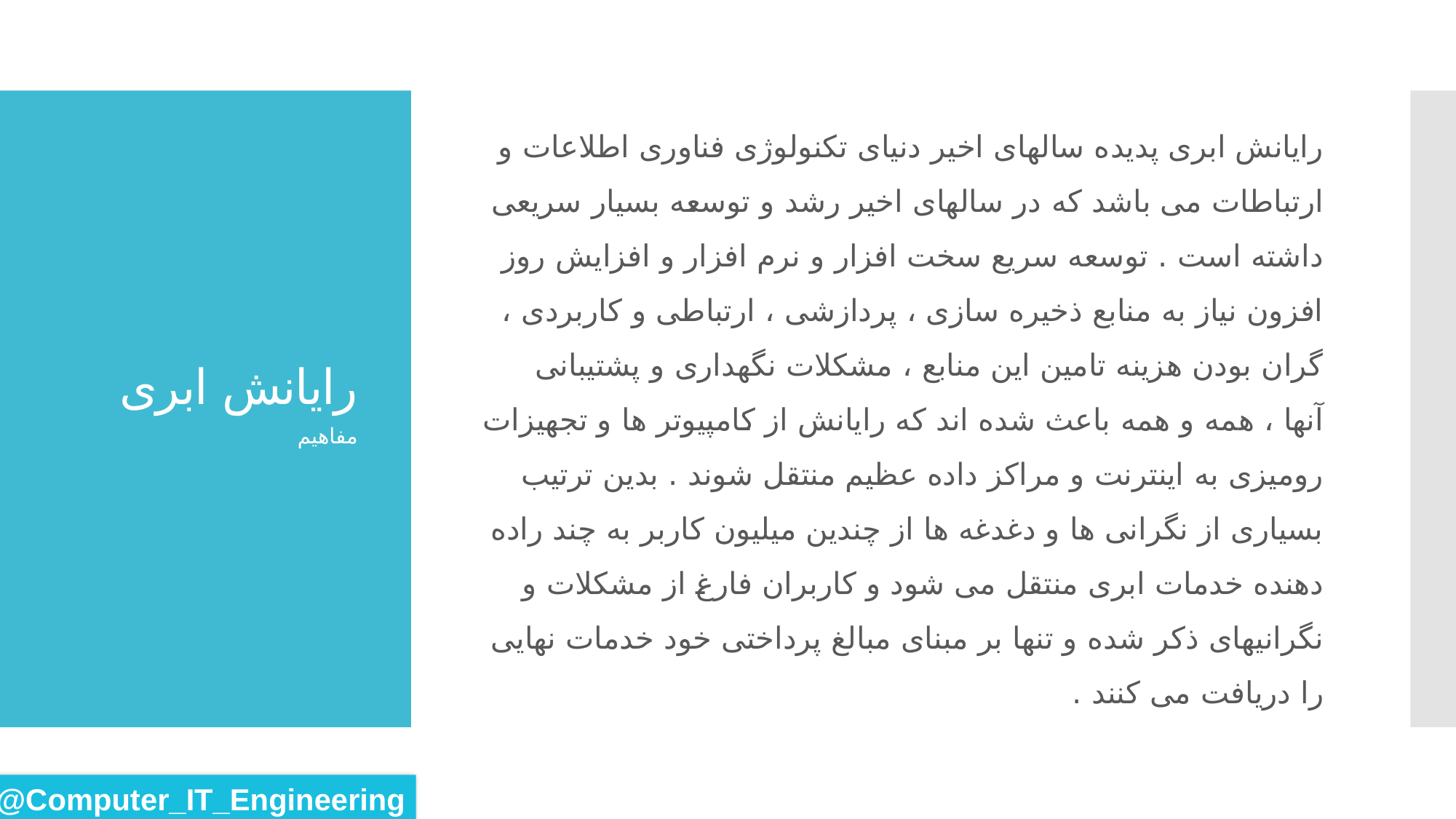

رایانش ابری پدیده سالهای اخیر دنیای تکنولوژی فناوری اطلاعات و ارتباطات می باشد که در سالهای اخیر رشد و توسعه بسیار سریعی داشته است . توسعه سریع سخت افزار و نرم افزار و افزایش روز افزون نیاز به منابع ذخیره سازی ، پردازشی ، ارتباطی و کاربردی ، گران بودن هزینه تامین این منابع ، مشکلات نگهداری و پشتیبانی آنها ، همه و همه باعث شده اند که رایانش از کامپیوتر ها و تجهیزات رومیزی به اینترنت و مراکز داده عظیم منتقل شوند . بدین ترتیب بسیاری از نگرانی ها و دغدغه ها از چندین میلیون کاربر به چند راده دهنده خدمات ابری منتقل می شود و کاربران فارغ از مشکلات و نگرانیهای ذکر شده و تنها بر مبنای مبالغ پرداختی خود خدمات نهایی را دریافت می کنند .
# رایانش ابری
مفاهیم
@Computer_IT_Engineering